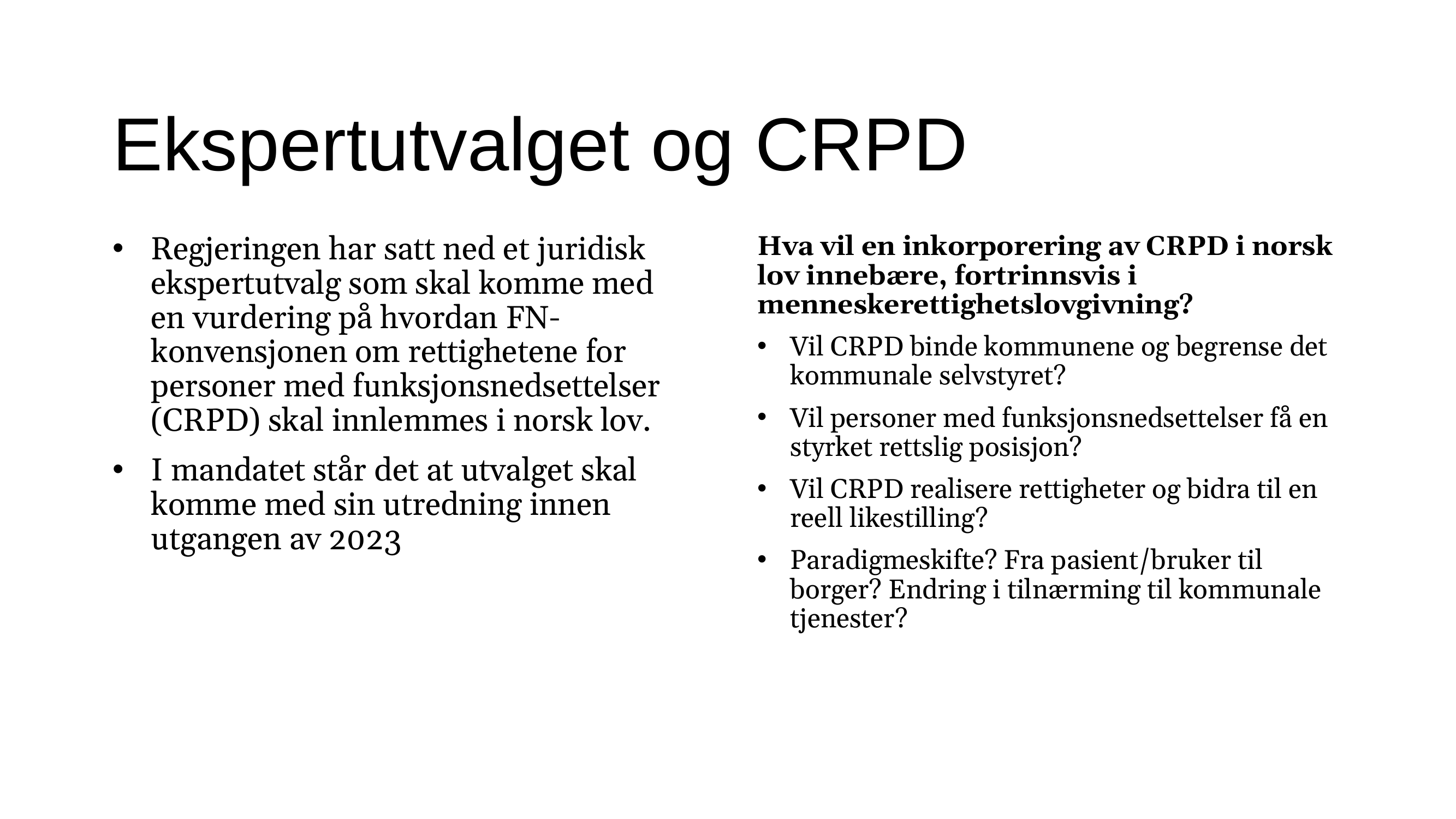

# Ekspertutvalget og CRPD
Regjeringen har satt ned et juridisk ekspertutvalg som skal komme med en vurdering på hvordan FN-konvensjonen om rettighetene for personer med funksjonsnedsettelser (CRPD) skal innlemmes i norsk lov.
I mandatet står det at utvalget skal komme med sin utredning innen utgangen av 2023
Hva vil en inkorporering av CRPD i norsk lov innebære, fortrinnsvis i menneskerettighetslovgivning?
Vil CRPD binde kommunene og begrense det kommunale selvstyret?
Vil personer med funksjonsnedsettelser få en styrket rettslig posisjon?
Vil CRPD realisere rettigheter og bidra til en reell likestilling?
Paradigmeskifte? Fra pasient/bruker til borger? Endring i tilnærming til kommunale tjenester?